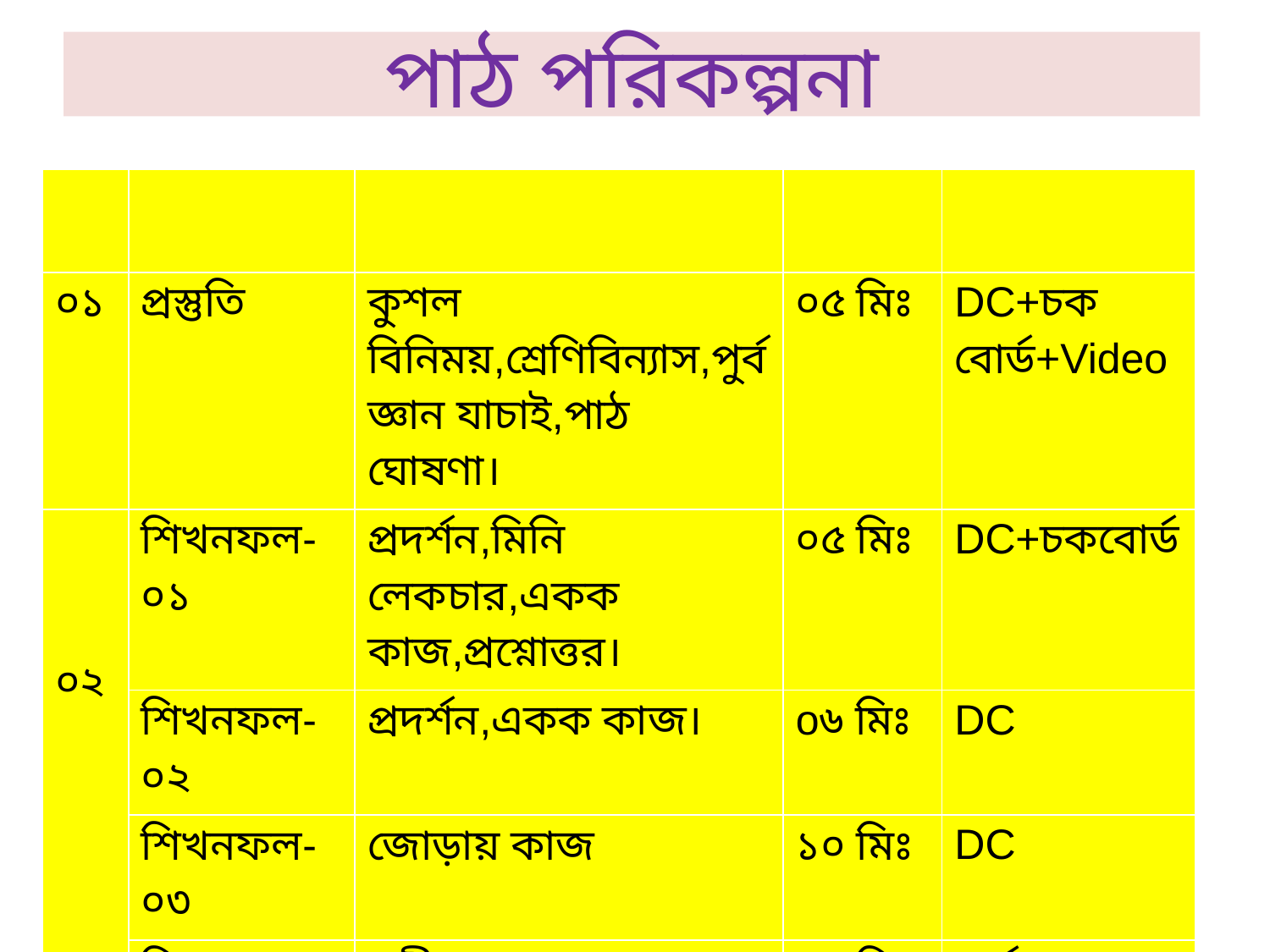

# পাঠ পরিকল্পনা
| ক্রঃS | ধাপ | কার্যক্রম | সময় | উপকরণ |
| --- | --- | --- | --- | --- |
| ০১ | প্রস্তুতি | কুশল বিনিময়,শ্রেণিবিন্যাস,পুর্ব জ্ঞান যাচাই,পাঠ ঘোষণা। | ০৫ মিঃ | DC+চক বোর্ড+Video |
| ০২ | শিখনফল-০১ | প্রদর্শন,মিনি লেকচার,একক কাজ,প্রশ্নোত্তর। | ০৫ মিঃ | DC+চকবোর্ড |
|  | শিখনফল-০২ | প্রদর্শন,একক কাজ। | o৬ মিঃ | DC |
|  | শিখনফল-০৩ | জোড়ায় কাজ | ১০ মিঃ | DC |
|  | শিখনফল-০৪ | দলীয় কাজ। | ১১ মিঃ | কর্মপত্র |
| ০৩ | মূল্যায়ন | সৃজনশীল প্রশ্ন | ১০ মিঃ | DC |
| ০৪ | বাড়ির কাজ | প্রশ্ন | ০২ মিঃ | DC+চকবোর্ড |
| ০৫ | পাঠ সমাপ্তি | ধন্যবাদ | ০১ মিঃ | DC |